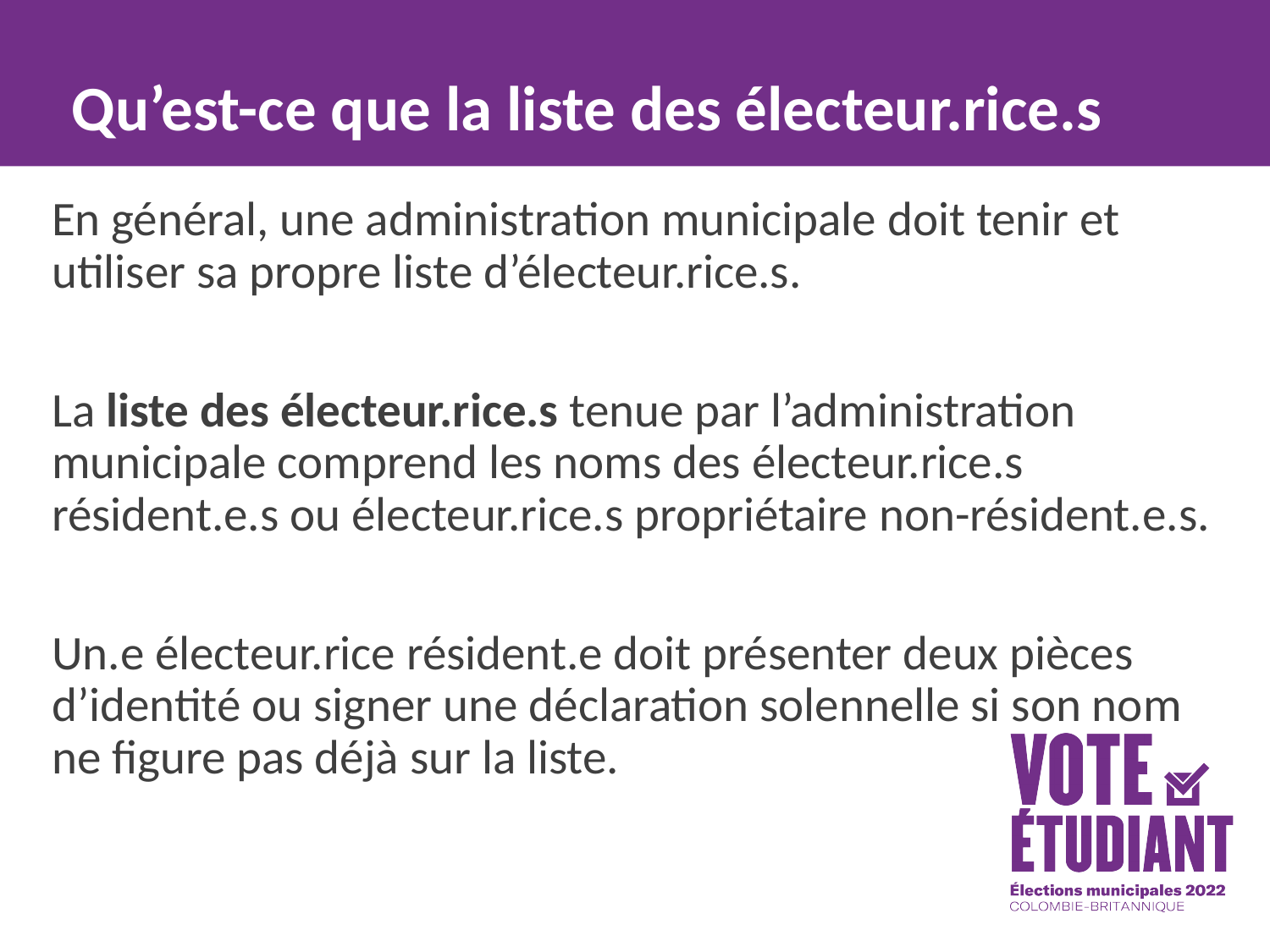

# Qu’est-ce que la liste des électeur.rice.s
En général, une administration municipale doit tenir et utiliser sa propre liste d’électeur.rice.s.

La liste des électeur.rice.s tenue par l’administration municipale comprend les noms des électeur.rice.s résident.e.s ou électeur.rice.s propriétaire non-résident.e.s.

Un.e électeur.rice résident.e doit présenter deux pièces d’identité ou signer une déclaration solennelle si son nom ne figure pas déjà sur la liste.